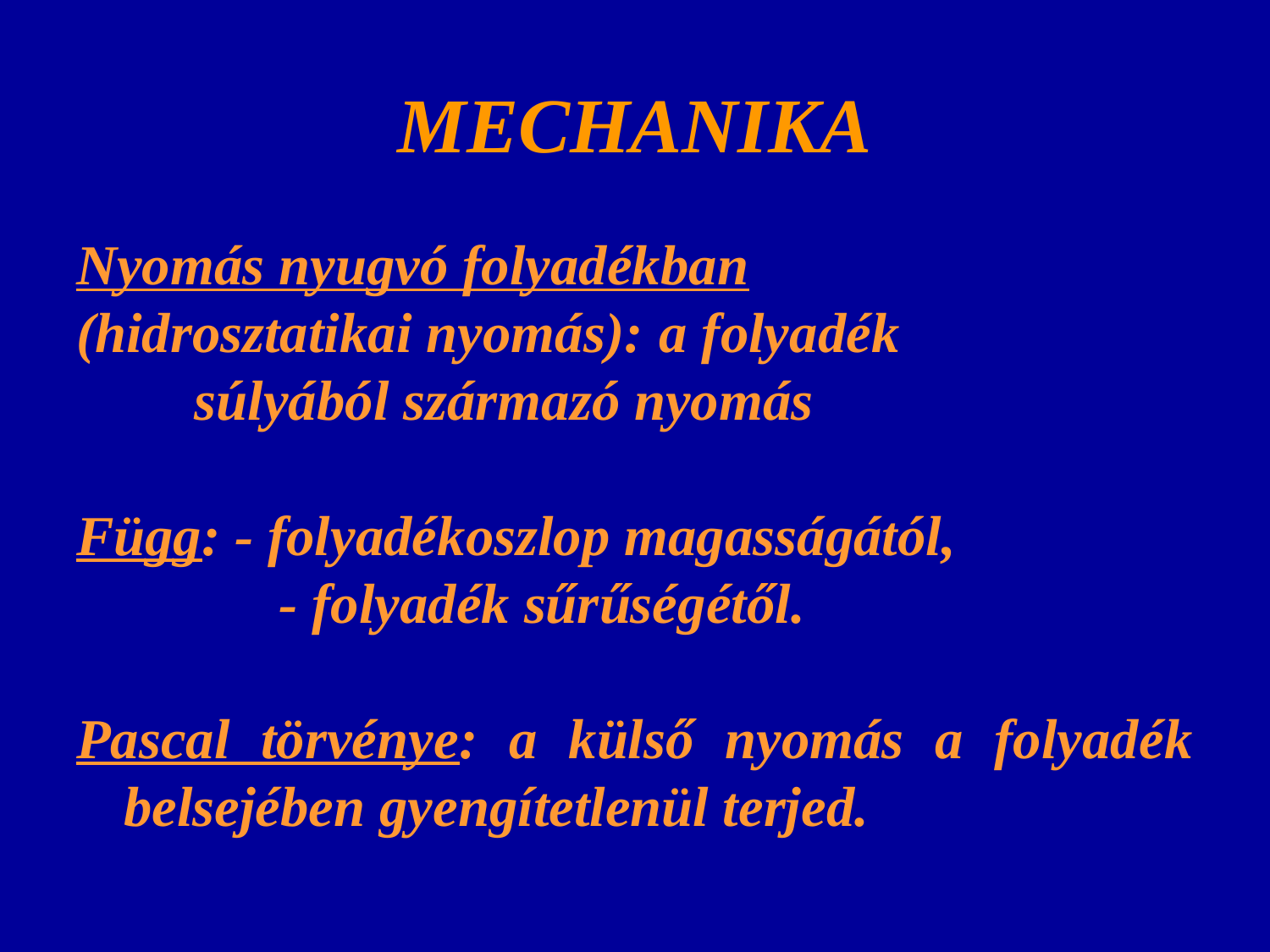

# MECHANIKA
Nyomás nyugvó folyadékban
(hidrosztatikai nyomás): a folyadék                          súlyából származó nyomás

Függ: - folyadékoszlop magasságától,
		  - folyadék sűrűségétől.

Pascal törvénye: a külső nyomás a folyadék belsejében gyengítetlenül terjed.